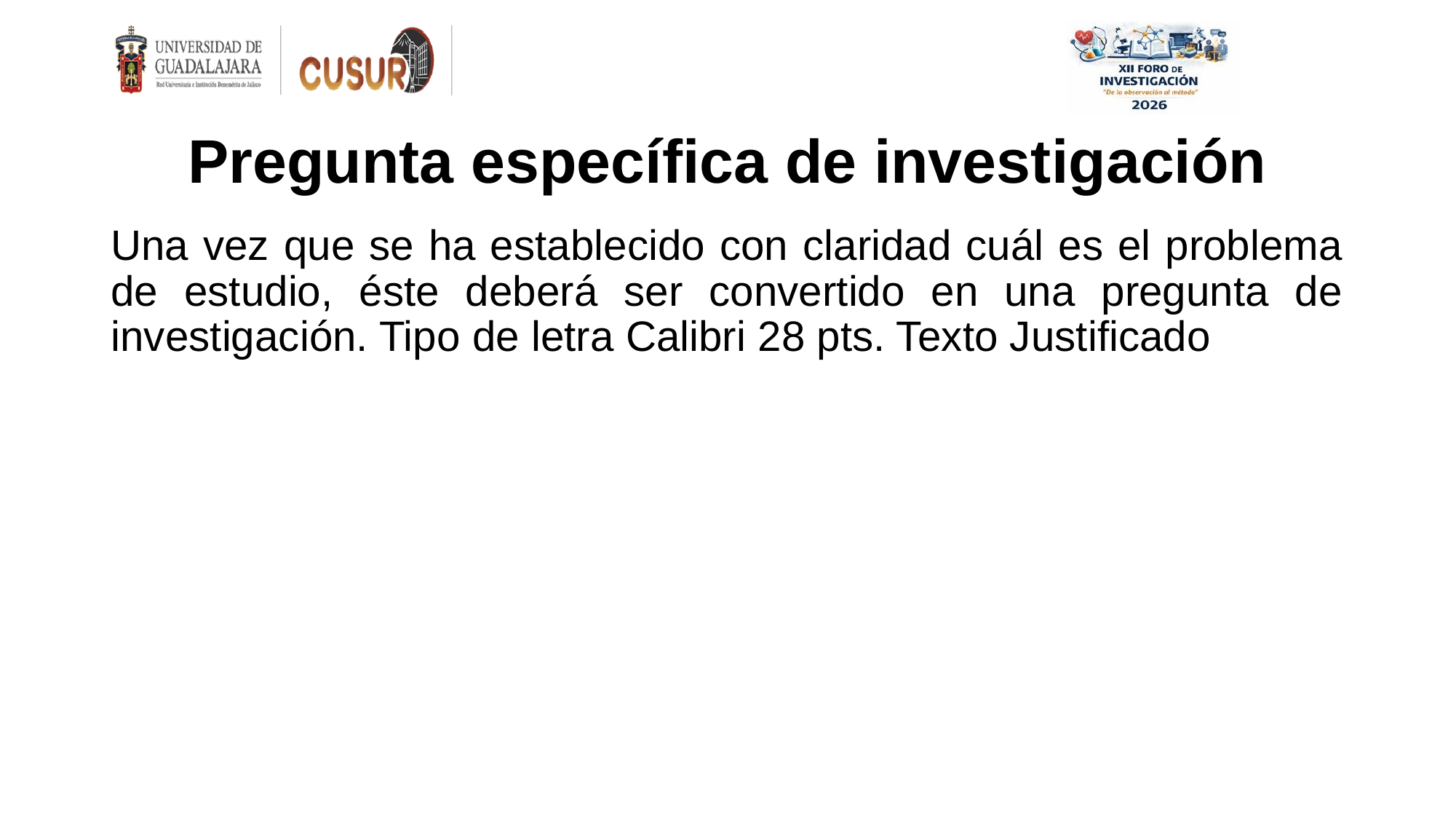

# Pregunta específica de investigación
Una vez que se ha establecido con claridad cuál es el problema de estudio, éste deberá ser convertido en una pregunta de investigación. Tipo de letra Calibri 28 pts. Texto Justificado